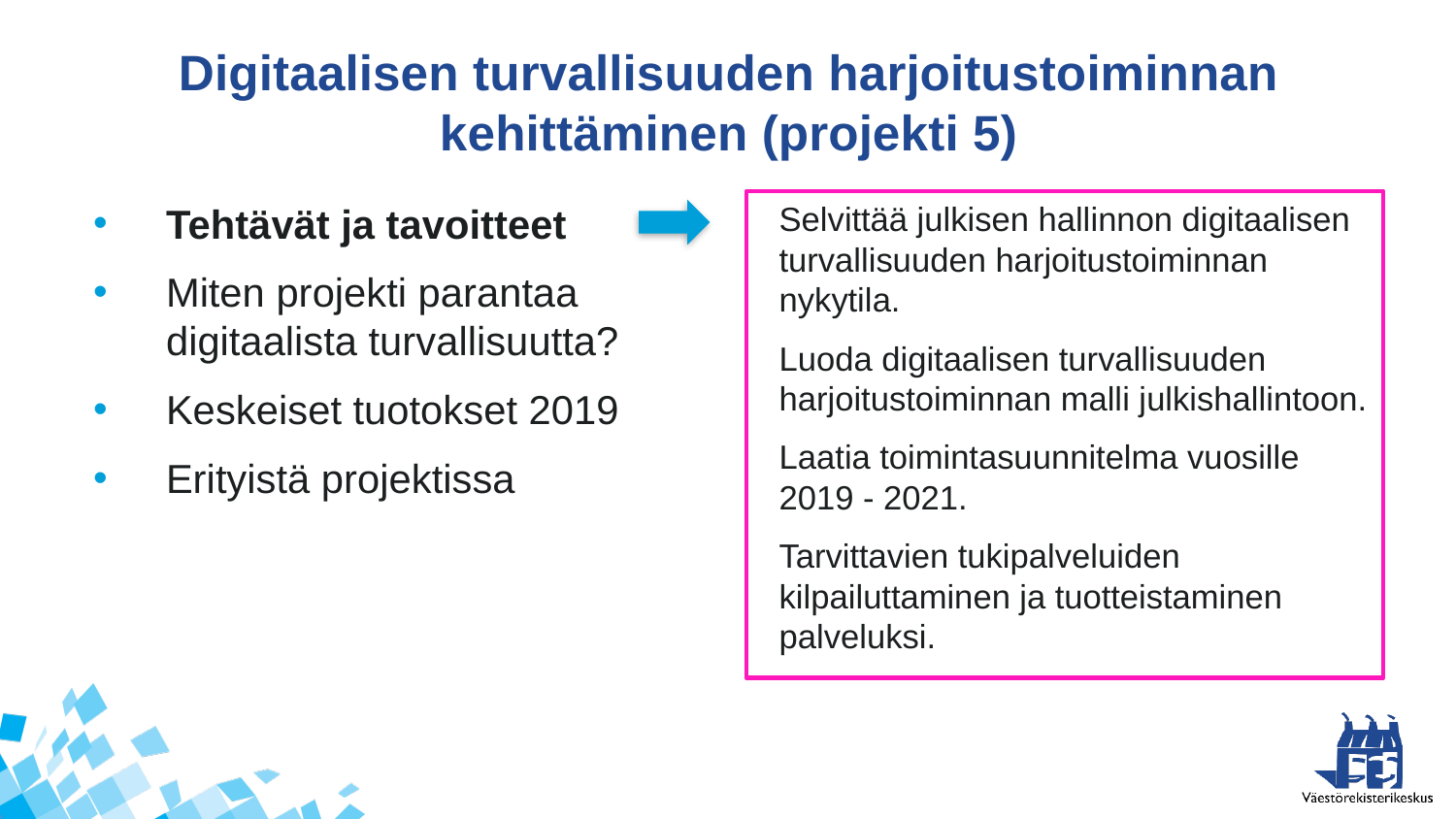

# Digitaalisen turvallisuuden harjoitustoiminnan kehittäminen (projekti 5)
Tehtävät ja tavoitteet
Miten projekti parantaa digitaalista turvallisuutta?
Keskeiset tuotokset 2019
Erityistä projektissa
Selvittää julkisen hallinnon digitaalisen turvallisuuden harjoitustoiminnan nykytila.
Luoda digitaalisen turvallisuuden harjoitustoiminnan malli julkishallintoon.
Laatia toimintasuunnitelma vuosille 2019 - 2021.
Tarvittavien tukipalveluiden kilpailuttaminen ja tuotteistaminen palveluksi.